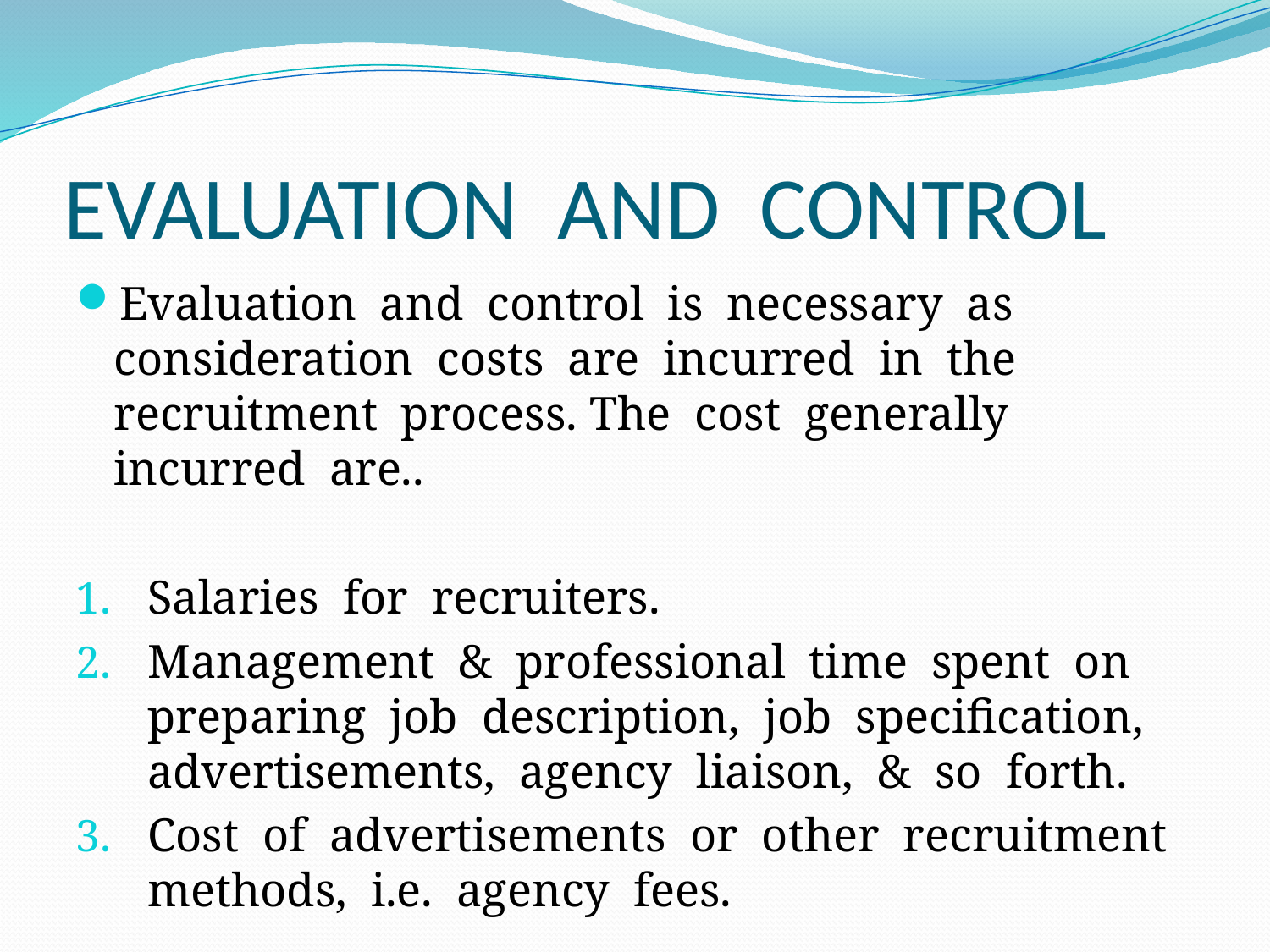

# EVALUATION  AND  CONTROL
Evaluation  and  control  is  necessary  as  consideration  costs  are  incurred  in  the  recruitment  process. The  cost  generally  incurred  are..

Salaries  for  recruiters.
Management  &  professional  time  spent  on  preparing  job  description,  job  specification,  advertisements,  agency  liaison,  &  so  forth.
Cost  of  advertisements  or  other  recruitment  methods,  i.e.  agency  fees.